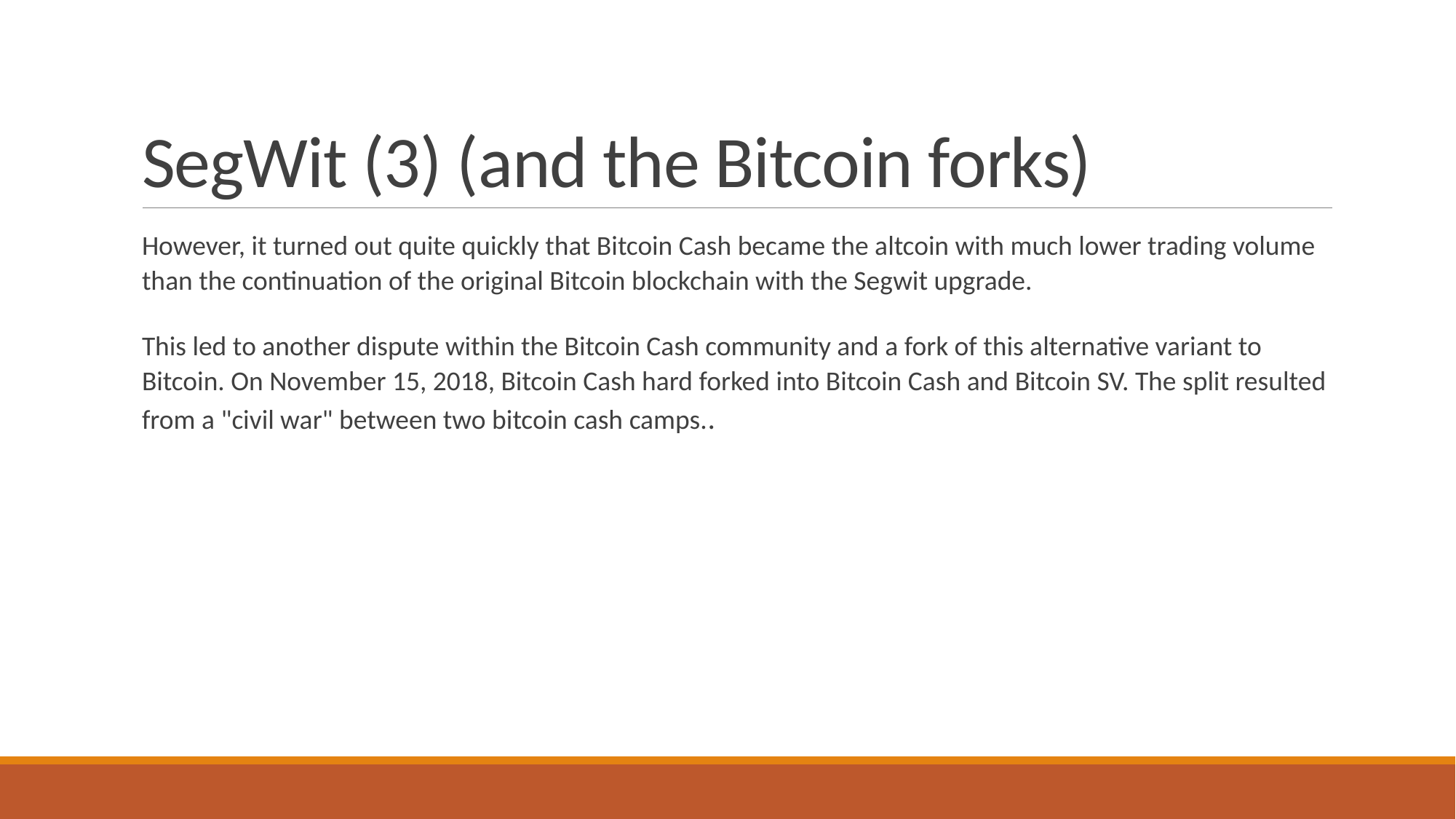

# SegWit (3) (and the Bitcoin forks)
However, it turned out quite quickly that Bitcoin Cash became the altcoin with much lower trading volume than the continuation of the original Bitcoin blockchain with the Segwit upgrade.
This led to another dispute within the Bitcoin Cash community and a fork of this alternative variant to Bitcoin. On November 15, 2018, Bitcoin Cash hard forked into Bitcoin Cash and Bitcoin SV. The split resulted from a "civil war" between two bitcoin cash camps..